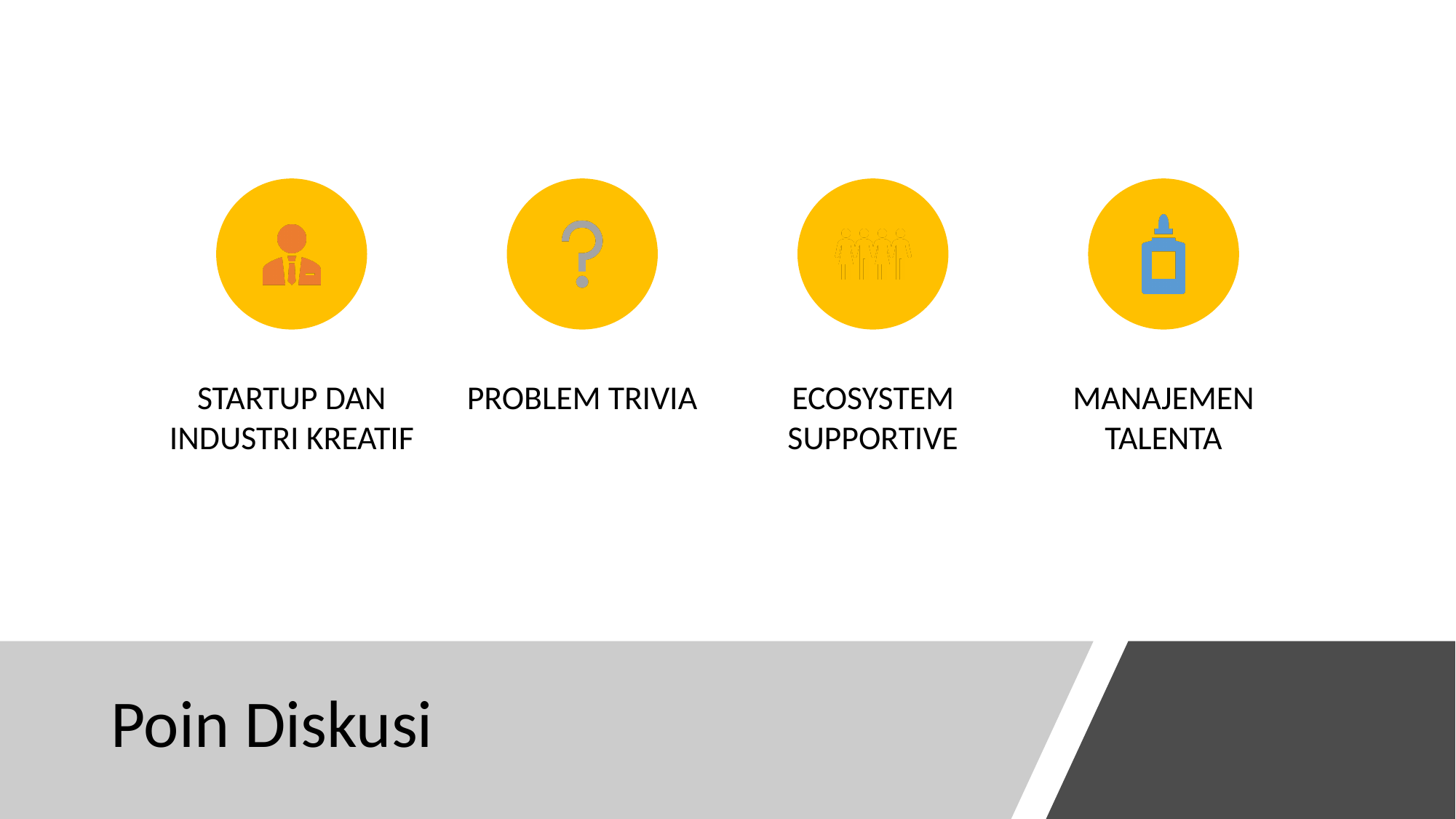

StartUp dan Industri Kreatif
Problem Trivia
Ecosystem supportive
Manajemen Talenta

# Poin Diskusi